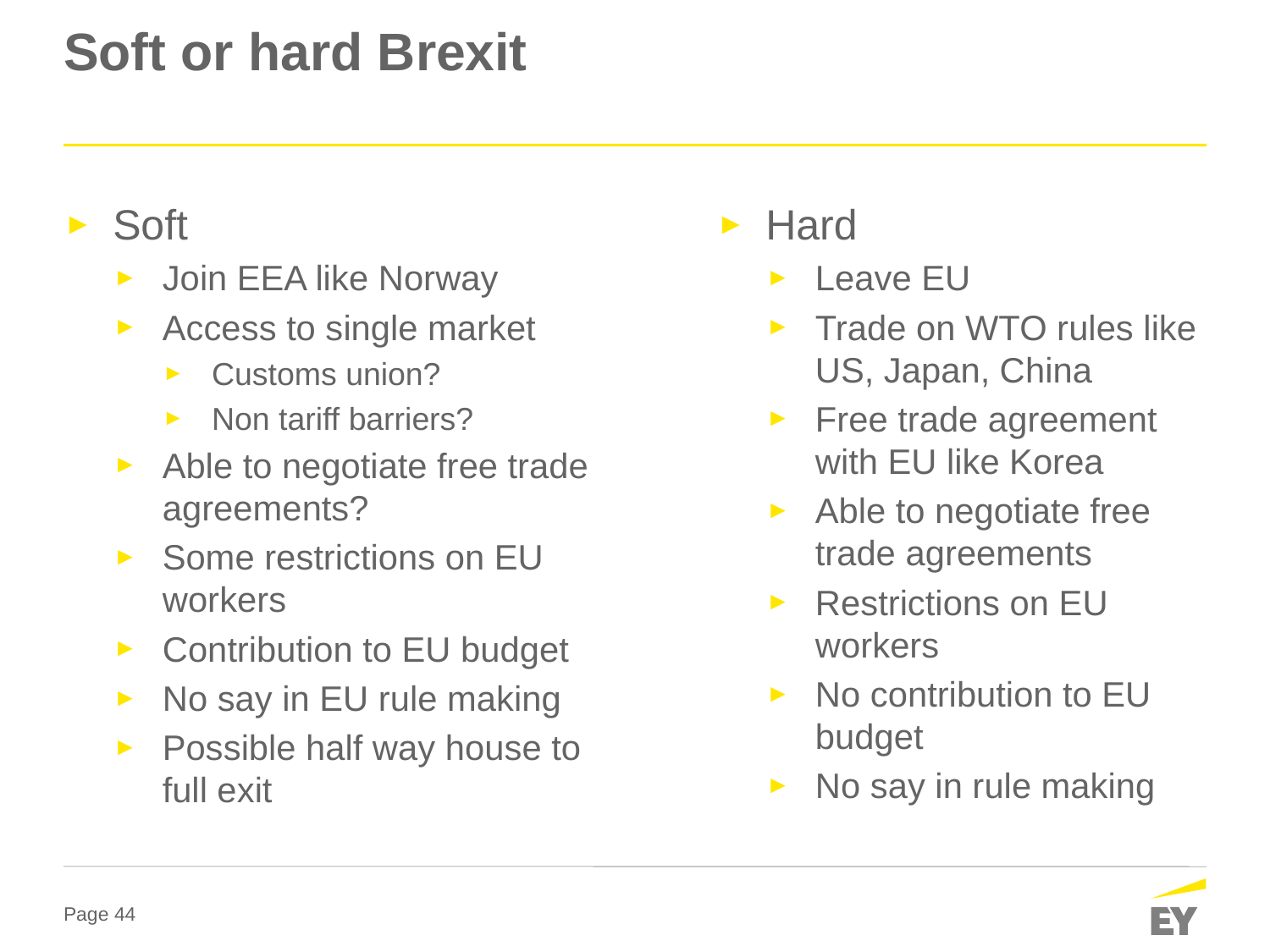

# Soft or hard Brexit
Soft
Join EEA like Norway
Access to single market
Customs union?
Non tariff barriers?
Able to negotiate free trade agreements?
Some restrictions on EU workers
Contribution to EU budget
No say in EU rule making
Possible half way house to full exit
Hard
Leave EU
Trade on WTO rules like US, Japan, China
Free trade agreement with EU like Korea
Able to negotiate free trade agreements
Restrictions on EU workers
No contribution to EU budget
No say in rule making